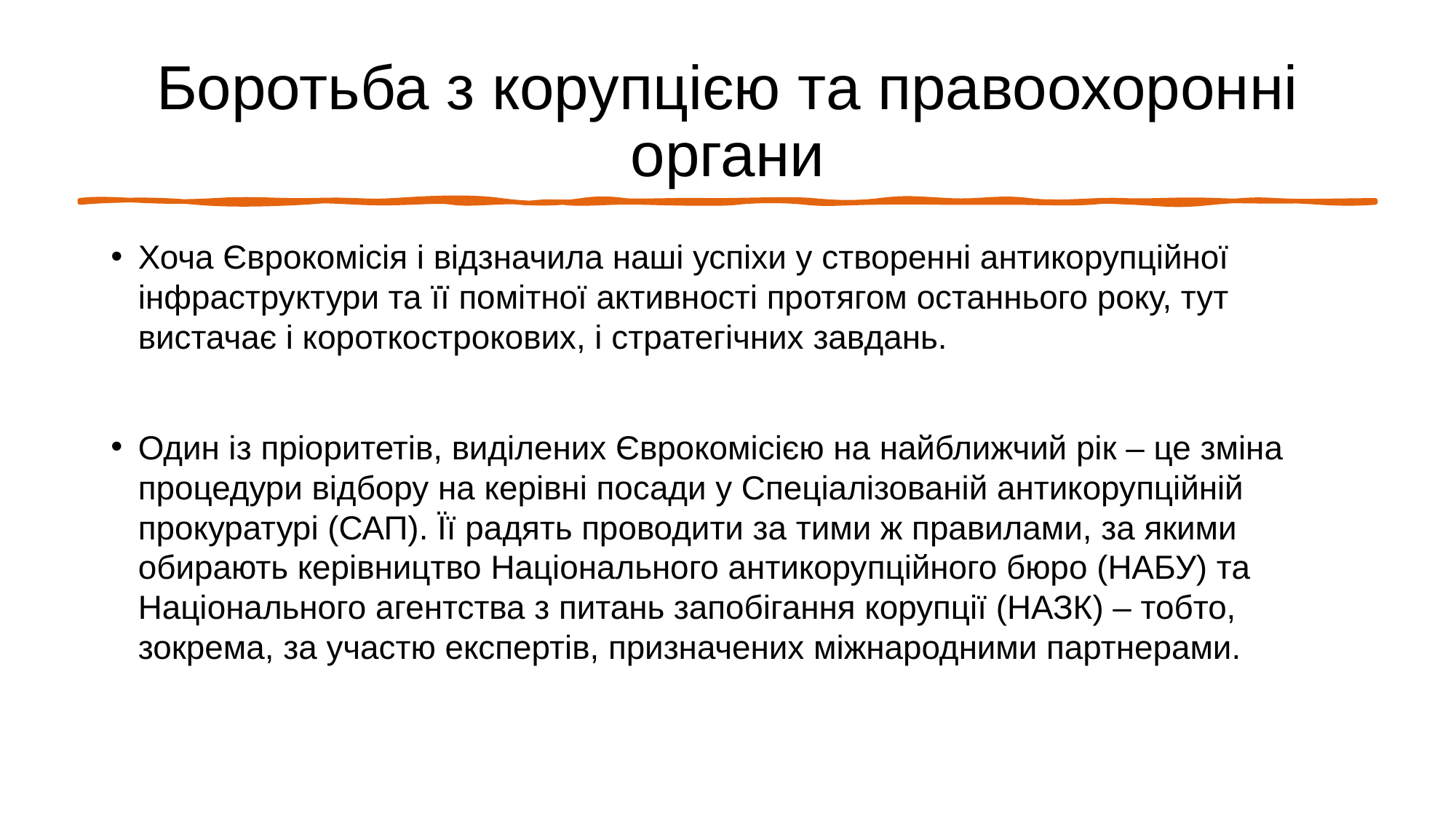

# Боротьба з корупцією та правоохоронні органи

Хоча Єврокомісія і відзначила наші успіхи у створенні антикорупційної інфраструктури та її помітної активності протягом останнього року, тут вистачає і короткострокових, і стратегічних завдань.

Один із пріоритетів, виділених Єврокомісією на найближчий рік – це зміна процедури відбору на керівні посади у Спеціалізованій антикорупційній прокуратурі (САП). Її радять проводити за тими ж правилами, за якими обирають керівництво Національного антикорупційного бюро (НАБУ) та Національного агентства з питань запобігання корупції (НАЗК) – тобто, зокрема, за участю експертів, призначених міжнародними партнерами.